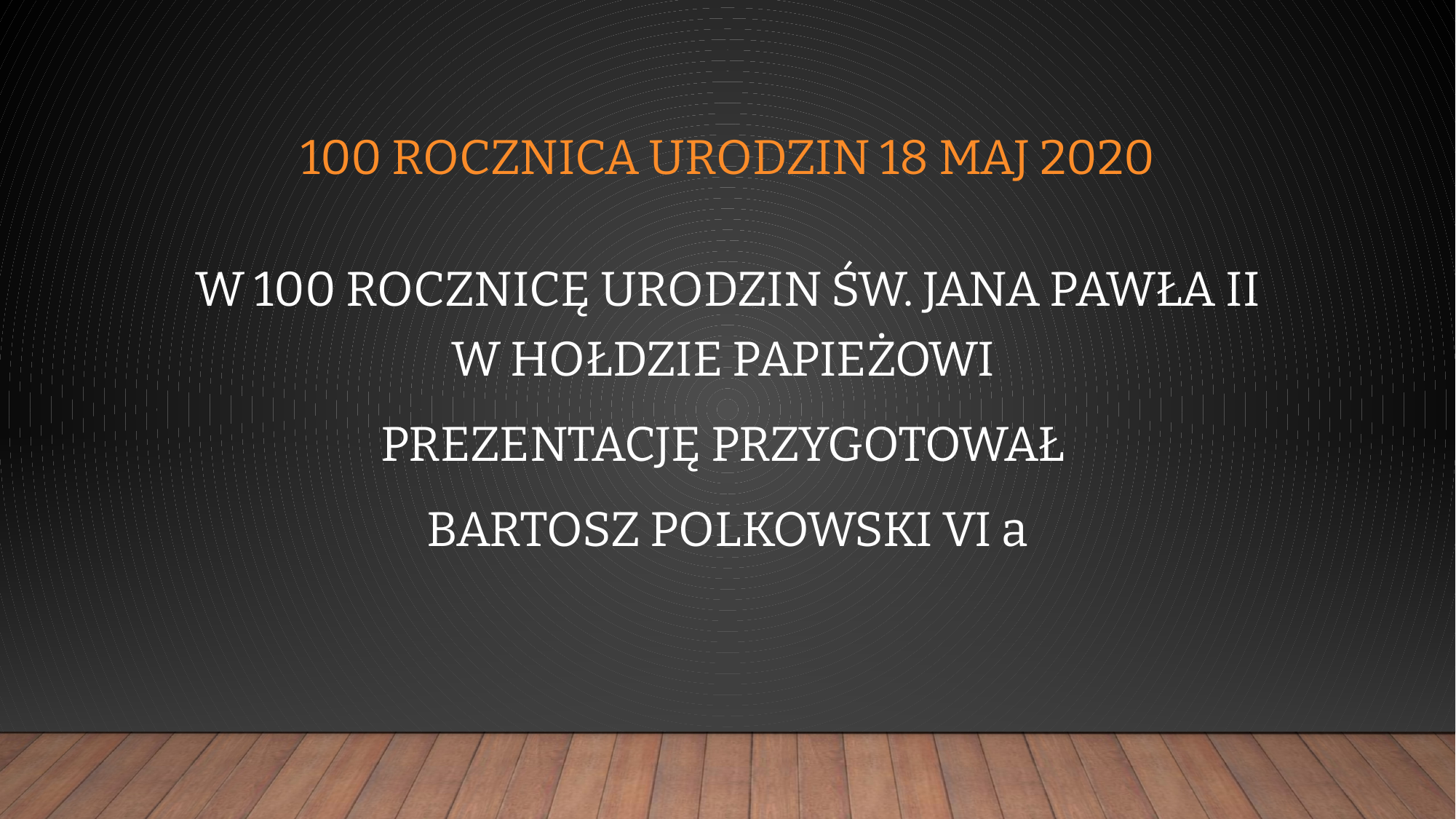

# 100 ROCZNICA URODZIN 18 MAJ 2020
W 100 ROCZNICĘ URODZIN ŚW. JANA PAWŁA II W HOŁDZIE PAPIEŻOWI
PREZENTACJĘ PRZYGOTOWAŁ
BARTOSZ POLKOWSKI VI a